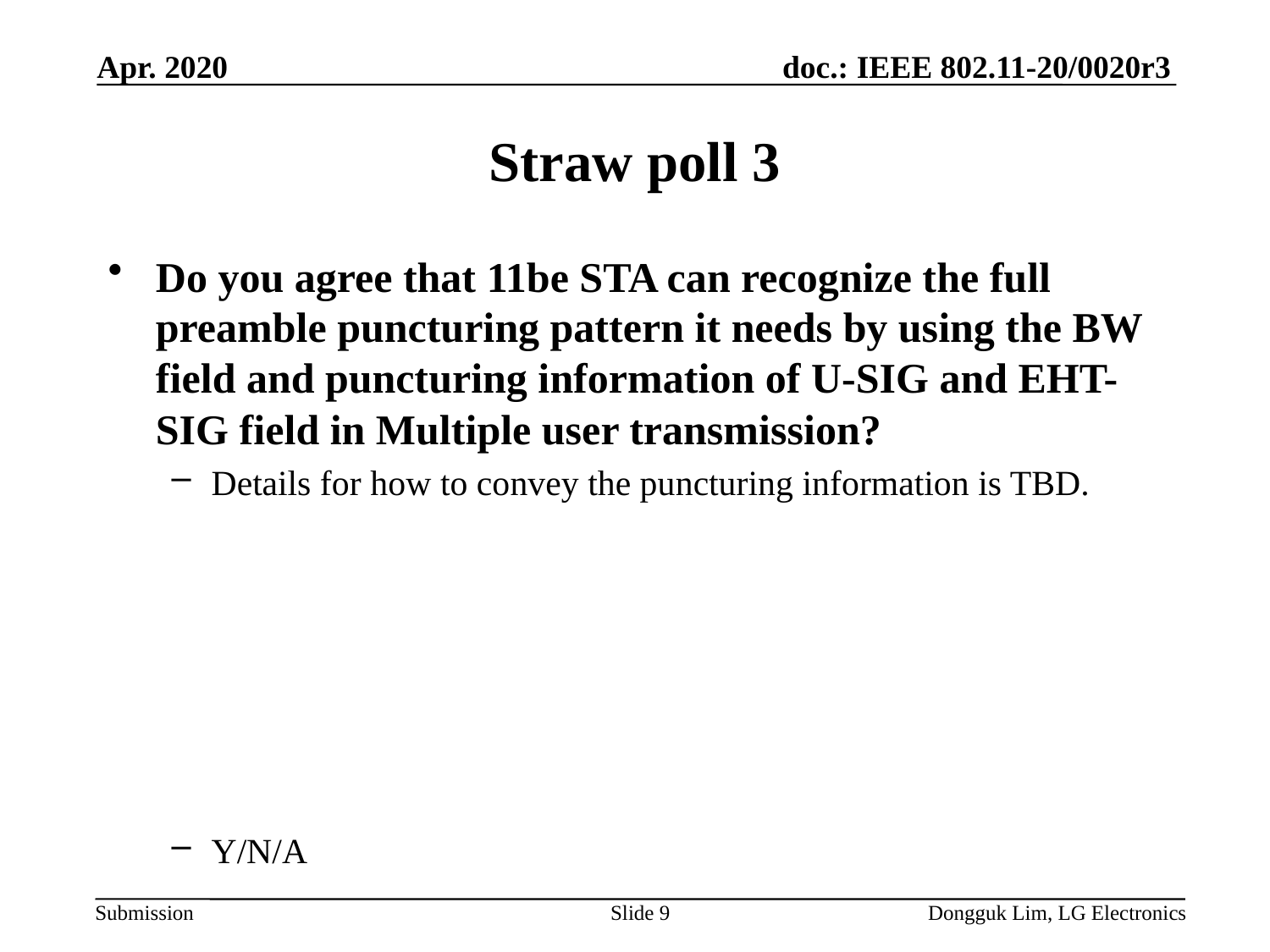

Apr. 2020
# Straw poll 3
Do you agree that 11be STA can recognize the full preamble puncturing pattern it needs by using the BW field and puncturing information of U-SIG and EHT-SIG field in Multiple user transmission?
Details for how to convey the puncturing information is TBD.

Y/N/A
Slide 9
Dongguk Lim, LG Electronics